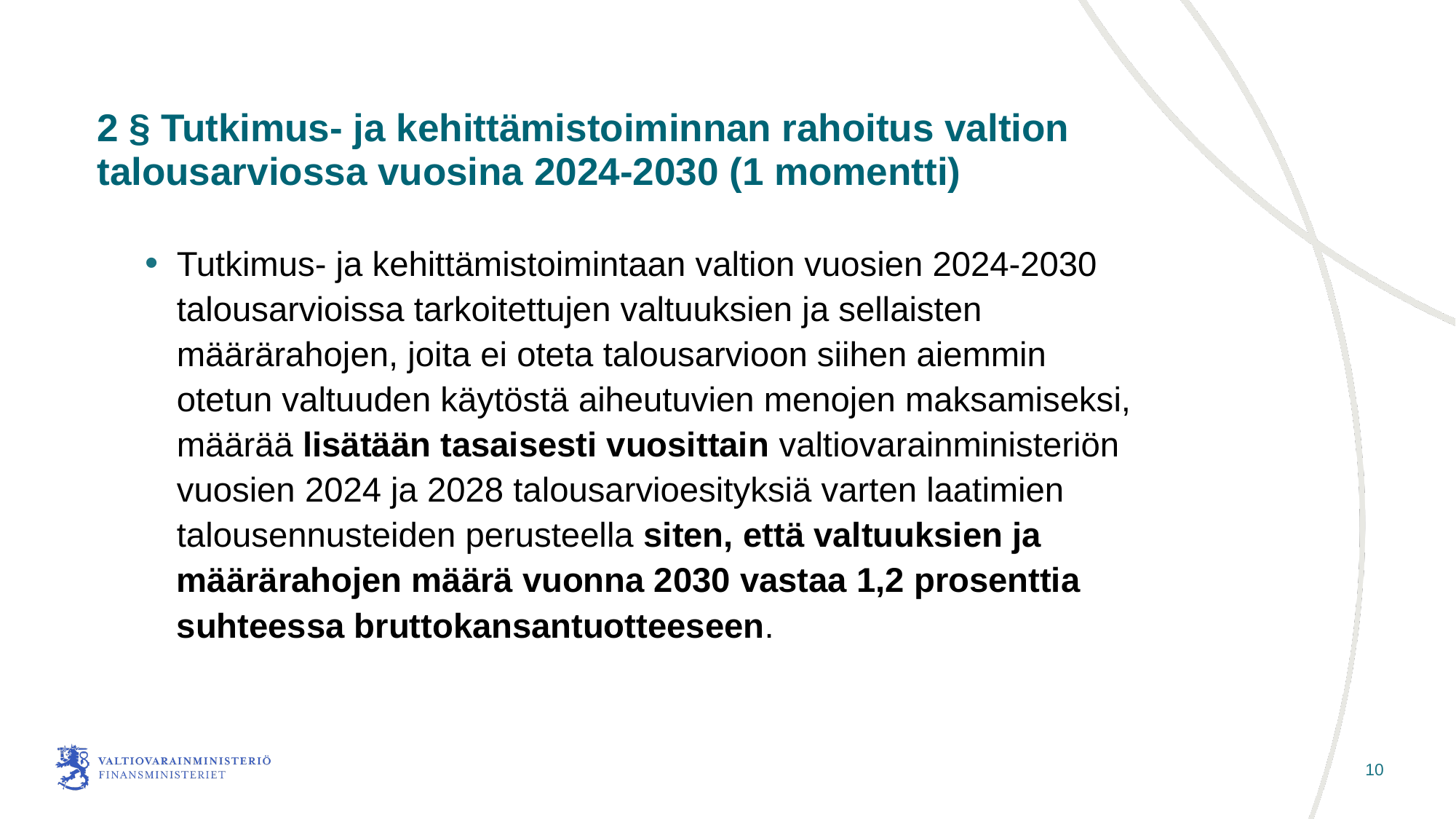

# 2 § Tutkimus- ja kehittämistoiminnan rahoitus valtion talousarviossa vuosina 2024-2030 (1 momentti)
Tutkimus- ja kehittämistoimintaan valtion vuosien 2024-2030 talousarvioissa tarkoitettujen valtuuksien ja sellaisten määrärahojen, joita ei oteta talousarvioon siihen aiemmin otetun valtuuden käytöstä aiheutuvien menojen maksamiseksi, määrää lisätään tasaisesti vuosittain valtiovarainministeriön vuosien 2024 ja 2028 talousarvioesityksiä varten laatimien talousennusteiden perusteella siten, että valtuuksien ja määrärahojen määrä vuonna 2030 vastaa 1,2 prosenttia suhteessa bruttokansantuotteeseen.

10